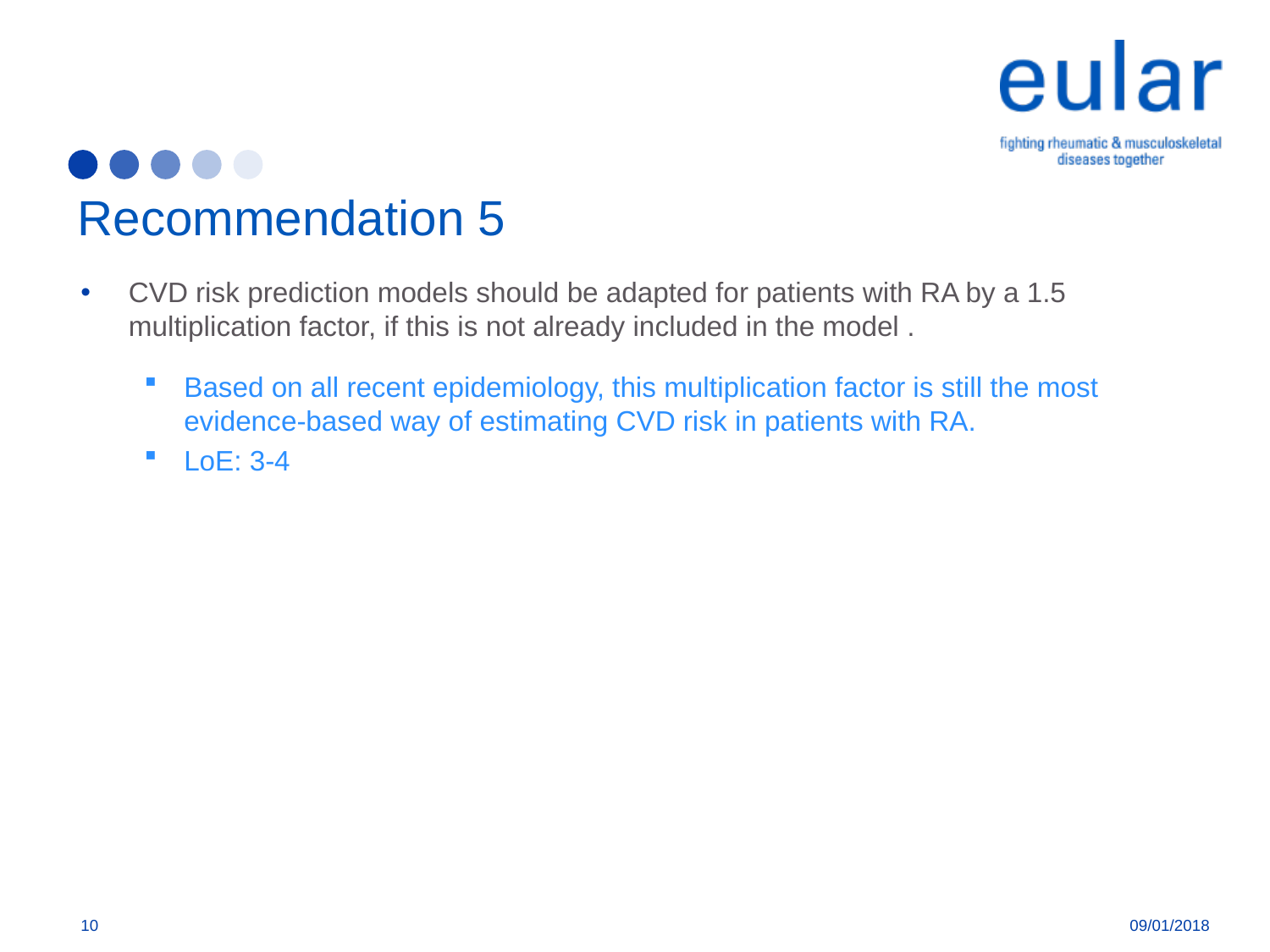

# Recommendation 5
CVD risk prediction models should be adapted for patients with RA by a 1.5 multiplication factor, if this is not already included in the model .
Based on all recent epidemiology, this multiplication factor is still the most evidence-based way of estimating CVD risk in patients with RA.
LoE: 3-4

10
09/01/2018